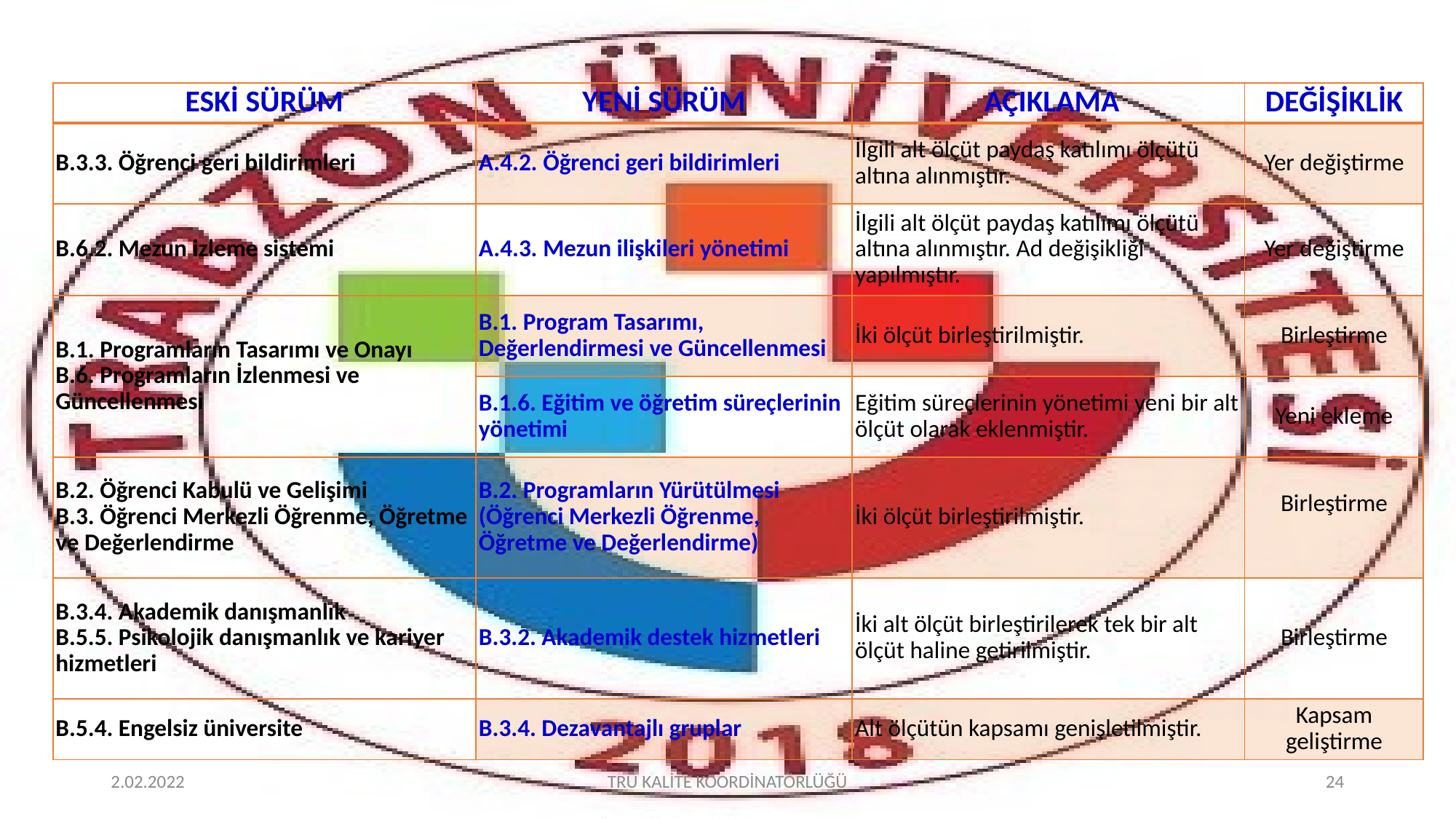

| ESKİ SÜRÜM | YENİ SÜRÜM | AÇIKLAMA | DEĞİŞİKLİK |
| --- | --- | --- | --- |
| B.3.3. Öğrenci geri bildirimleri | A.4.2. Öğrenci geri bildirimleri | İlgili alt ölçüt paydaş katılımı ölçütü altına alınmıştır. | Yer değiştirme |
| B.6.2. Mezun izleme sistemi | A.4.3. Mezun ilişkileri yönetimi | İlgili alt ölçüt paydaş katılımı ölçütü altına alınmıştır. Ad değişikliği yapılmıştır. | Yer değiştirme |
| B.1. Programların Tasarımı ve Onayı B.6. Programların İzlenmesi ve Güncellenmesi | B.1. Program Tasarımı, Değerlendirmesi ve Güncellenmesi | İki ölçüt birleştirilmiştir. | Birleştirme |
|  | B.1.6. Eğitim ve öğretim süreçlerinin yönetimi | Eğitim süreçlerinin yönetimi yeni bir alt ölçüt olarak eklenmiştir. | Yeni ekleme |
| B.2. Öğrenci Kabulü ve Gelişimi B.3. Öğrenci Merkezli Öğrenme, Öğretme ve Değerlendirme | B.2. Programların Yürütülmesi (Öğrenci Merkezli Öğrenme, Öğretme ve Değerlendirme) | İki ölçüt birleştirilmiştir. | Birleştirme |
| B.3.4. Akademik danışmanlık B.5.5. Psikolojik danışmanlık ve kariyer hizmetleri | B.3.2. Akademik destek hizmetleri | İki alt ölçüt birleştirilerek tek bir alt ölçüt haline getirilmiştir. | Birleştirme |
| B.5.4. Engelsiz üniversite | B.3.4. Dezavantajlı gruplar | Alt ölçütün kapsamı genişletilmiştir. | Kapsam geliştirme |
2.02.2022
TRÜ KALİTE KOORDİNATÖRLÜĞÜ
24